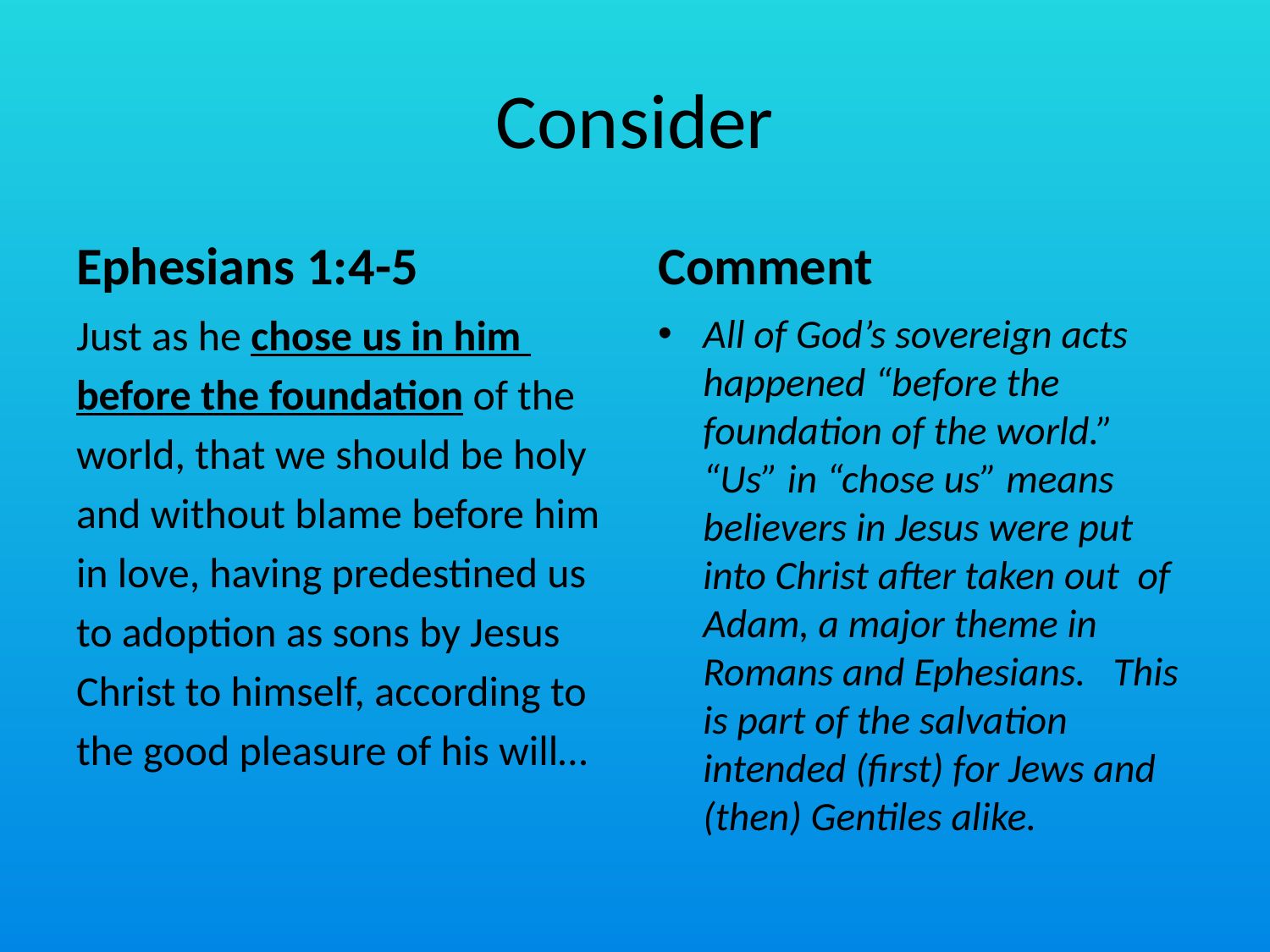

# Consider
Ephesians 1:4-5
Comment
Just as he chose us in him
before the foundation of the
world, that we should be holy
and without blame before him
in love, having predestined us
to adoption as sons by Jesus
Christ to himself, according to
the good pleasure of his will…
All of God’s sovereign acts happened “before the foundation of the world.” “Us” in “chose us” means believers in Jesus were put into Christ after taken out  of Adam, a major theme in Romans and Ephesians.   This is part of the salvation intended (first) for Jews and (then) Gentiles alike.